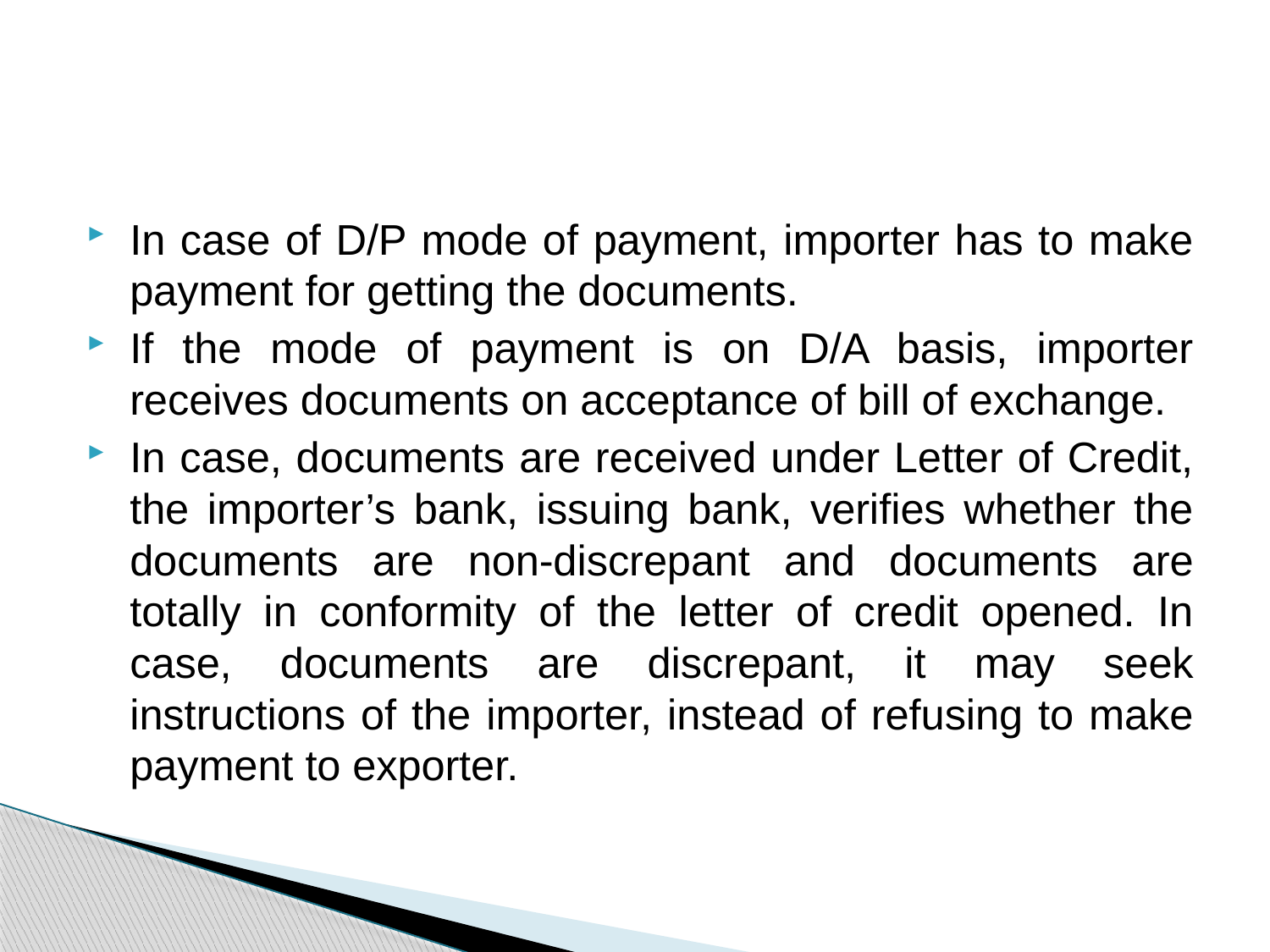

#
In case of D/P mode of payment, importer has to make payment for getting the documents.
If the mode of payment is on D/A basis, importer receives documents on acceptance of bill of exchange.
In case, documents are received under Letter of Credit, the importer’s bank, issuing bank, verifies whether the documents are non-discrepant and documents are totally in conformity of the letter of credit opened. In case, documents are discrepant, it may seek instructions of the importer, instead of refusing to make payment to exporter.